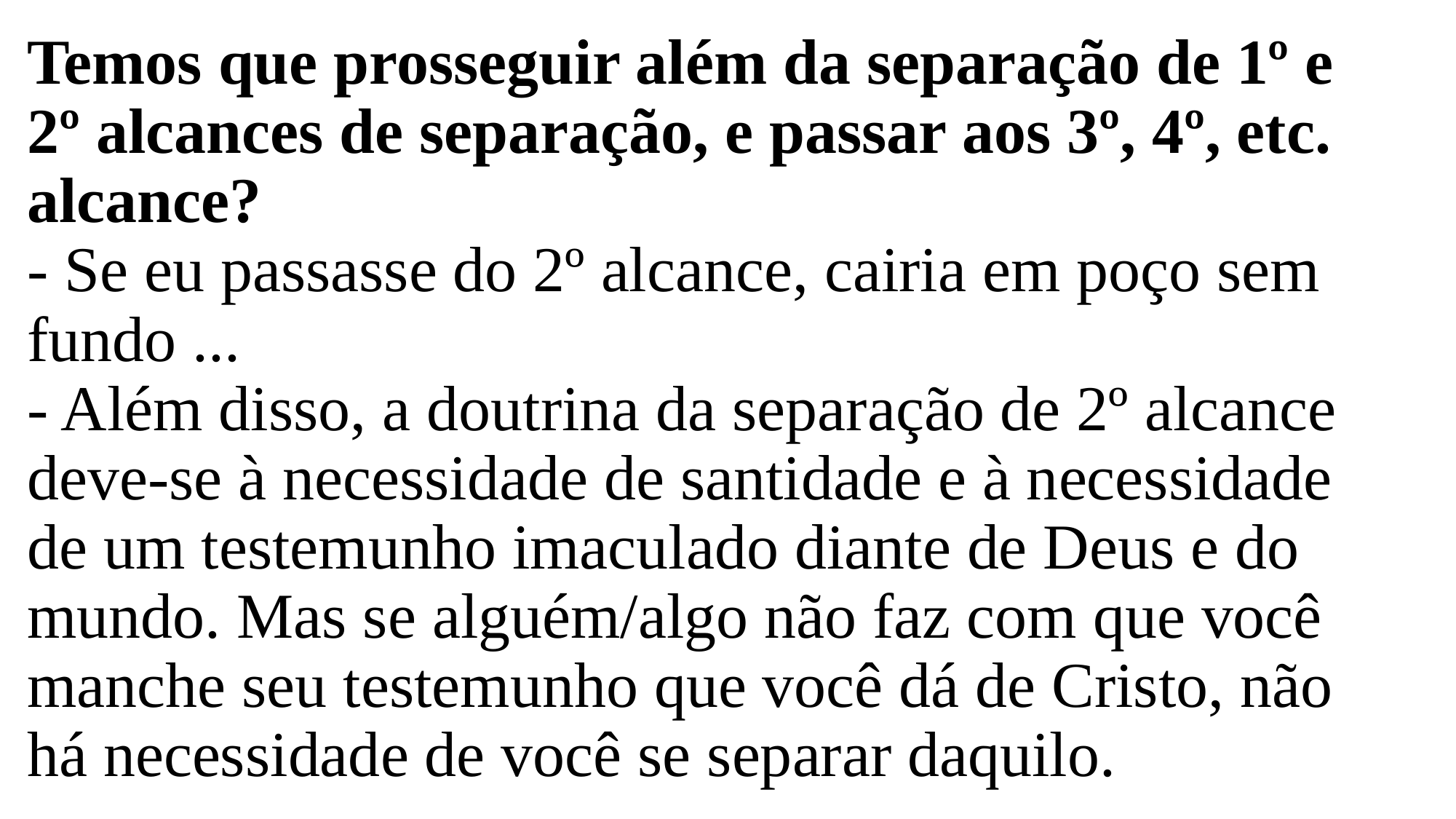

# Temos que prosseguir além da separação de 1º e 2º alcances de separação, e passar aos 3º, 4º, etc. alcance? - Se eu passasse do 2º alcance, cairia em poço sem fundo ... - Além disso, a doutrina da separação de 2º alcance deve-se à necessidade de santidade e à necessidade de um testemunho imaculado diante de Deus e do mundo. Mas se alguém/algo não faz com que você manche seu testemunho que você dá de Cristo, não há necessidade de você se separar daquilo.